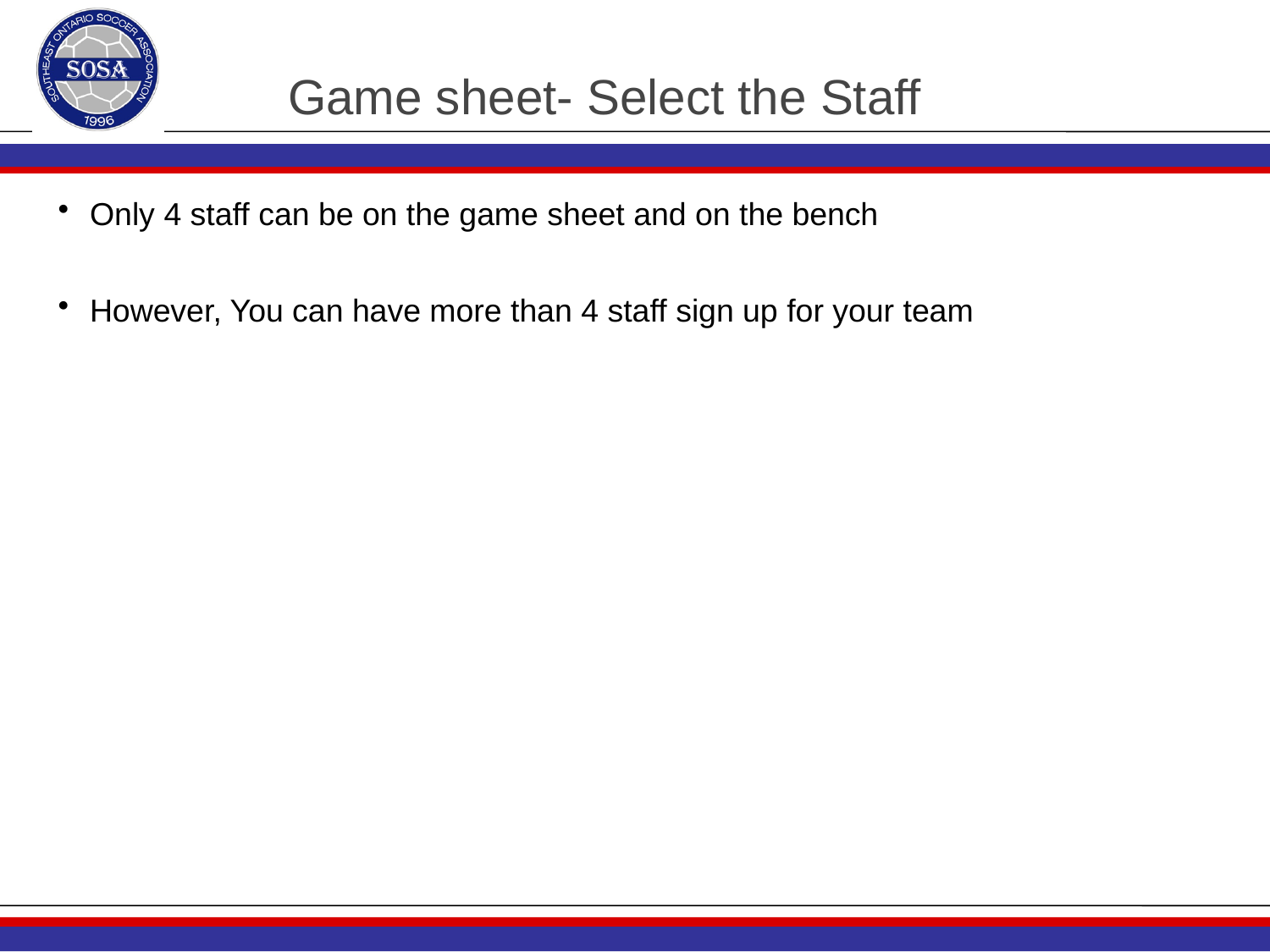

# Game sheet- Select the Staff
Only 4 staff can be on the game sheet and on the bench

However, You can have more than 4 staff sign up for your team